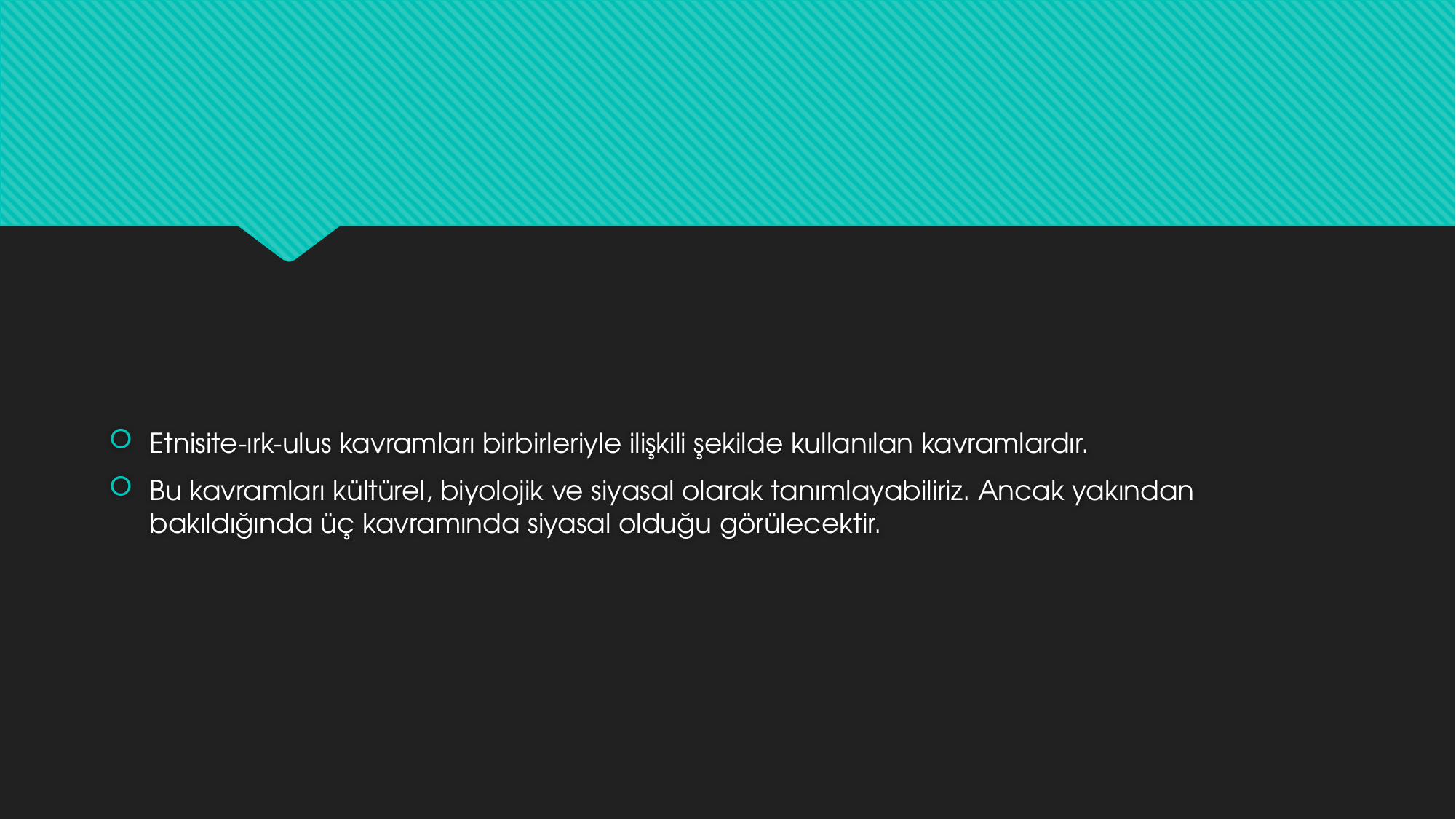

#
Etnisite-ırk-ulus kavramları birbirleriyle ilişkili şekilde kullanılan kavramlardır.
Bu kavramları kültürel, biyolojik ve siyasal olarak tanımlayabiliriz. Ancak yakından bakıldığında üç kavramında siyasal olduğu görülecektir.